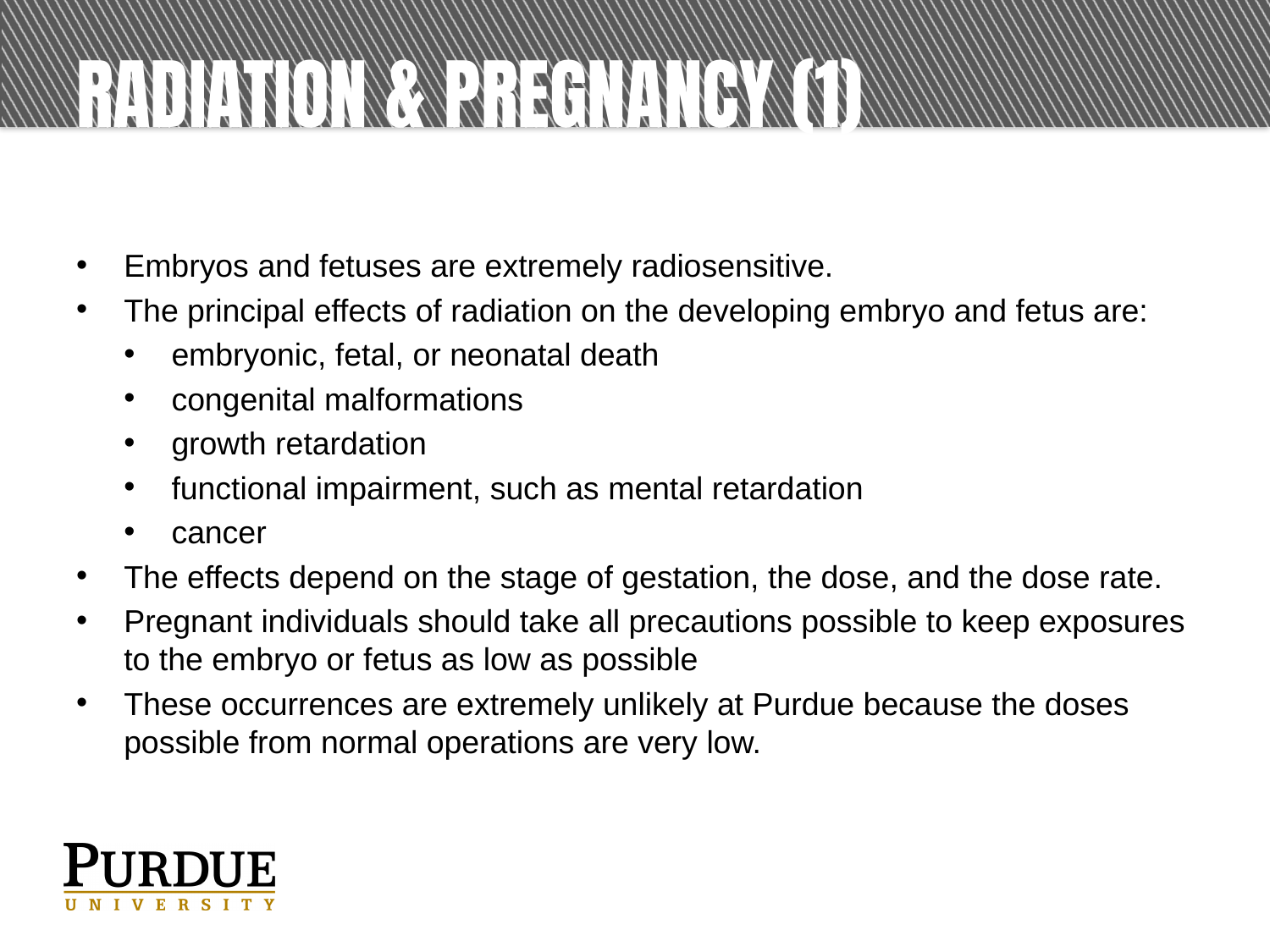

# Radiation & pregnancy (1)
Embryos and fetuses are extremely radiosensitive.
The principal effects of radiation on the developing embryo and fetus are:
embryonic, fetal, or neonatal death
congenital malformations
growth retardation
functional impairment, such as mental retardation
cancer
The effects depend on the stage of gestation, the dose, and the dose rate.
Pregnant individuals should take all precautions possible to keep exposures to the embryo or fetus as low as possible
These occurrences are extremely unlikely at Purdue because the doses possible from normal operations are very low.